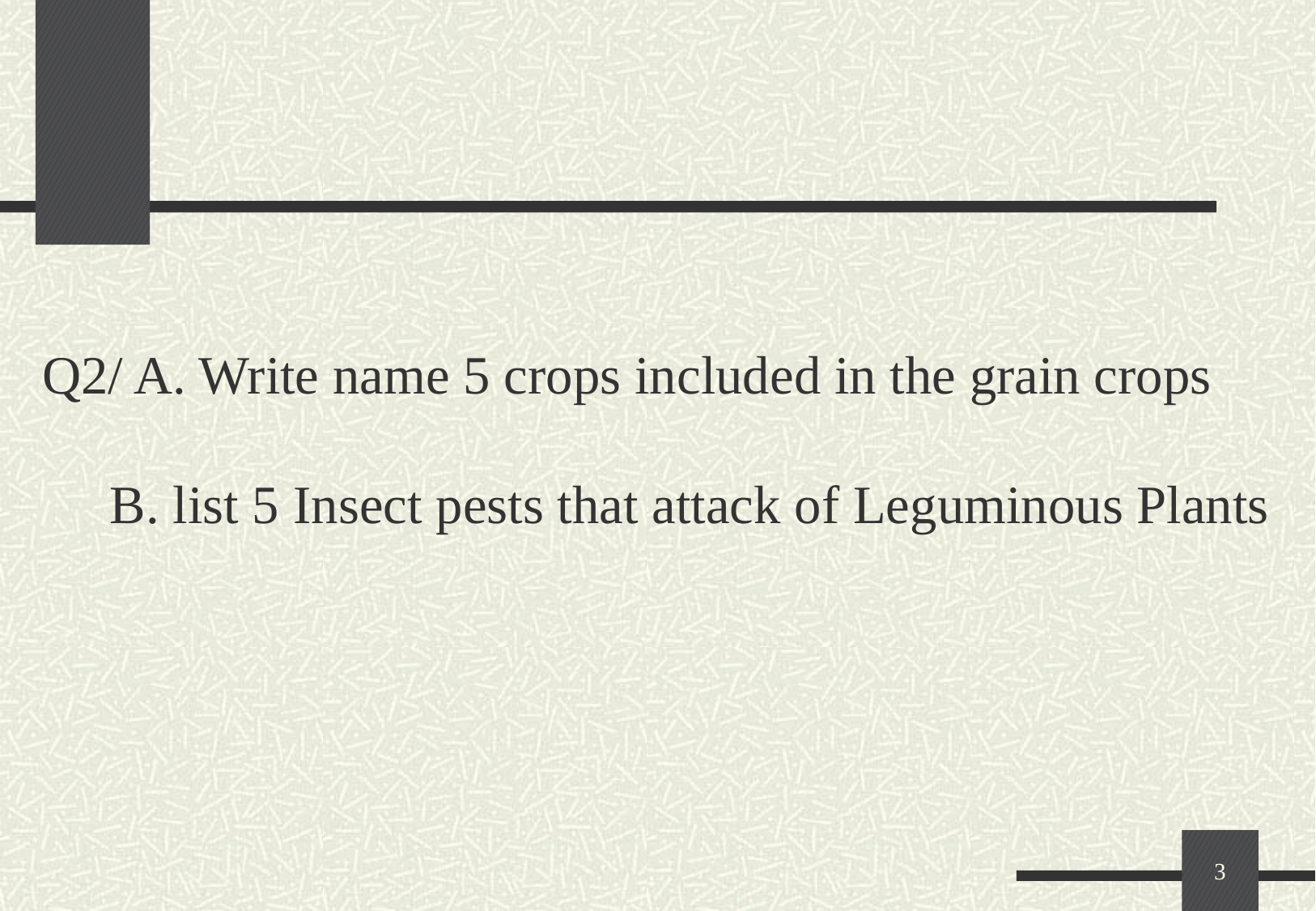

# Q2/ A. Write name 5 crops included in the grain crops B. list 5 Insect pests that attack of Leguminous Plants
3